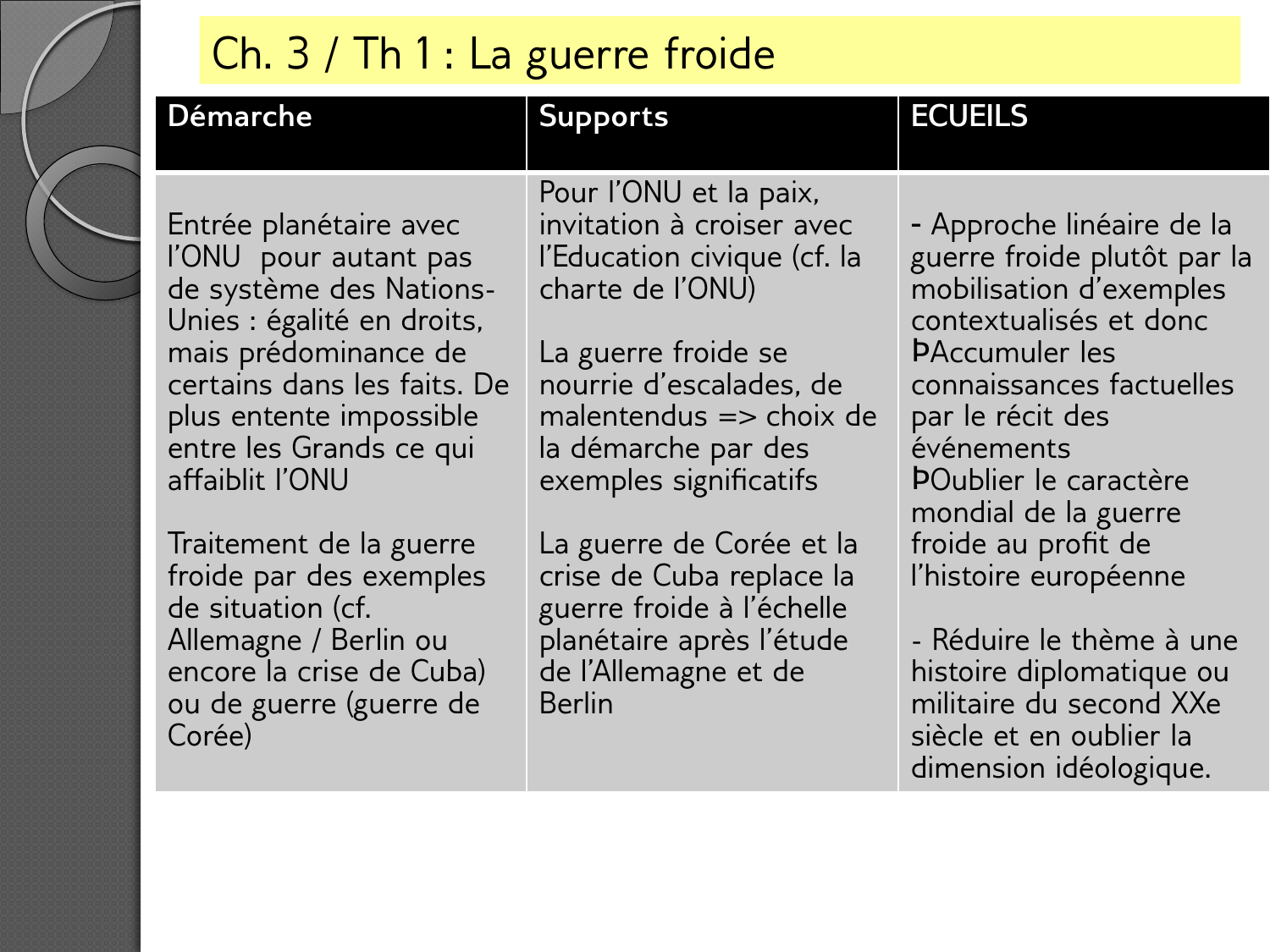

# Ch. 3 / Th 1 : La guerre froide
| Démarche | Supports | ECUEILS |
| --- | --- | --- |
| Entrée planétaire avec l’ONU pour autant pas de système des Nations-Unies : égalité en droits, mais prédominance de certains dans les faits. De plus entente impossible entre les Grands ce qui affaiblit l’ONU Traitement de la guerre froide par des exemples de situation (cf. Allemagne / Berlin ou encore la crise de Cuba) ou de guerre (guerre de Corée) | Pour l’ONU et la paix, invitation à croiser avec l’Education civique (cf. la charte de l’ONU) La guerre froide se nourrie d’escalades, de malentendus => choix de la démarche par des exemples significatifs La guerre de Corée et la crise de Cuba replace la guerre froide à l’échelle planétaire après l’étude de l’Allemagne et de Berlin | Approche linéaire de la guerre froide plutôt par la mobilisation d’exemples contextualisés et donc Accumuler les connaissances factuelles par le récit des événements Oublier le caractère mondial de la guerre froide au profit de l’histoire européenne - Réduire le thème à une histoire diplomatique ou militaire du second XXe siècle et en oublier la dimension idéologique. |